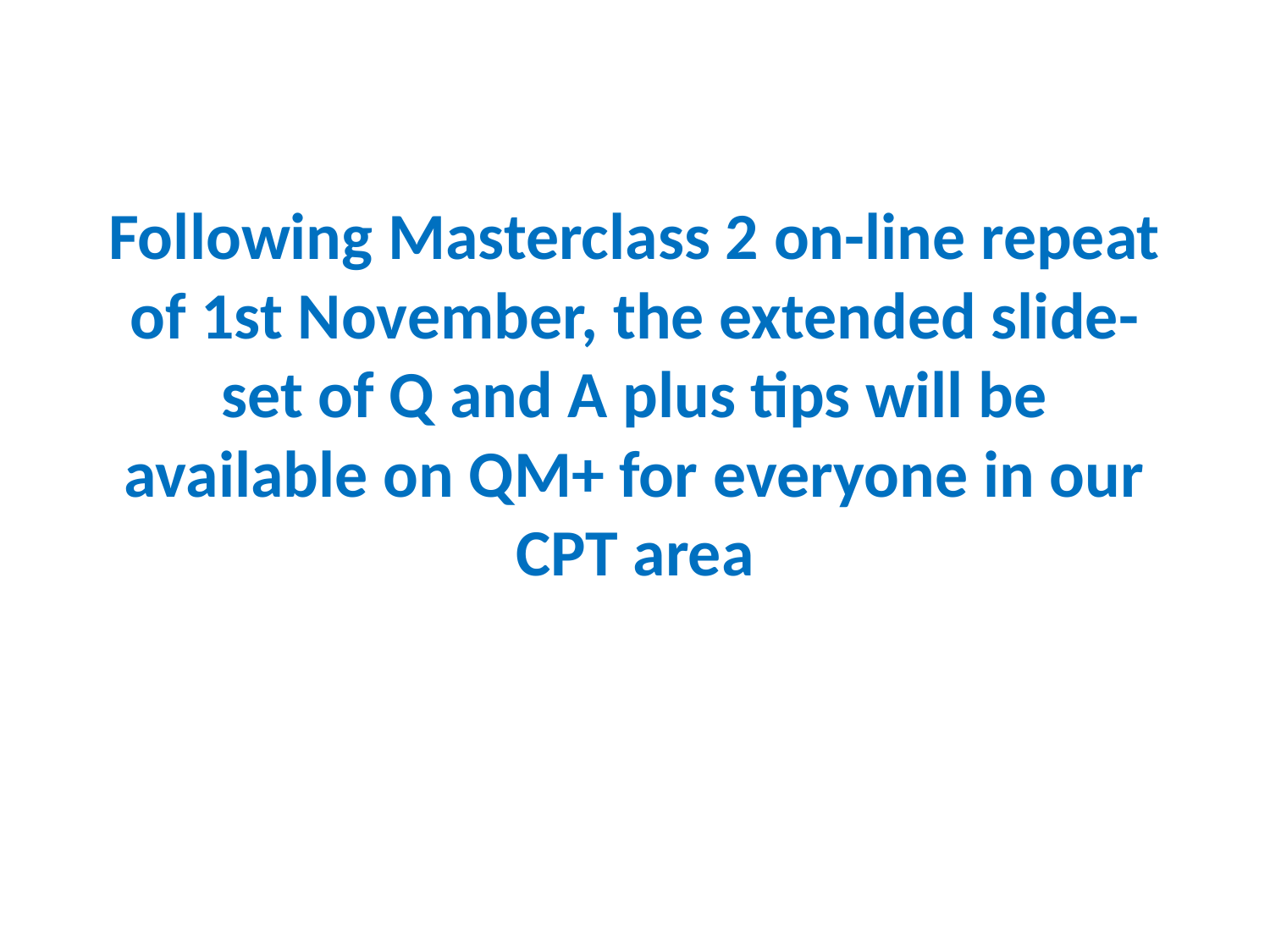

# Following Masterclass 2 on-line repeat of 1st November, the extended slide-set of Q and A plus tips will be available on QM+ for everyone in our CPT area